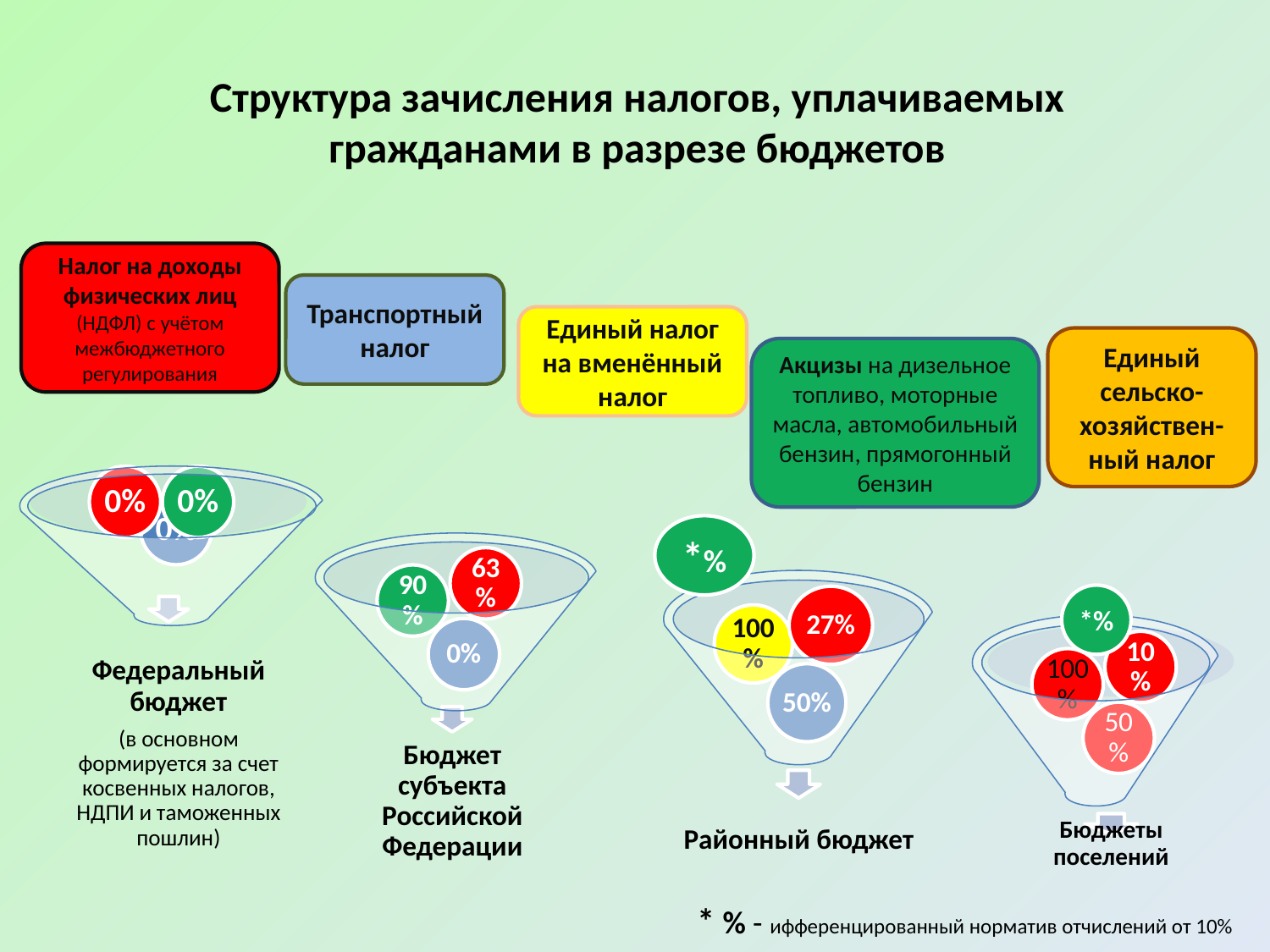

Структура зачисления налогов, уплачиваемых гражданами в разрезе бюджетов
Налог на доходы физических лиц (НДФЛ) с учётом межбюджетного регулирования

Транспортный налог
Единый налог на вменённый налог
Единый сельско-хозяйствен-ный налог
Акцизы на дизельное топливо, моторные масла, автомобильный бензин, прямогонный бензин
Бюджет субъекта Российской Федерации
0%
90%
63%

Районный бюджет
50%
100%
27%

Федеральный бюджет
(в основном формируется за счет косвенных налогов, НДПИ и таможенных пошлин)
0%
0%
0%
*%
Бюджеты поселений
50%
100%
10%
*%

* % - ифференцированный норматив отчислений от 10%